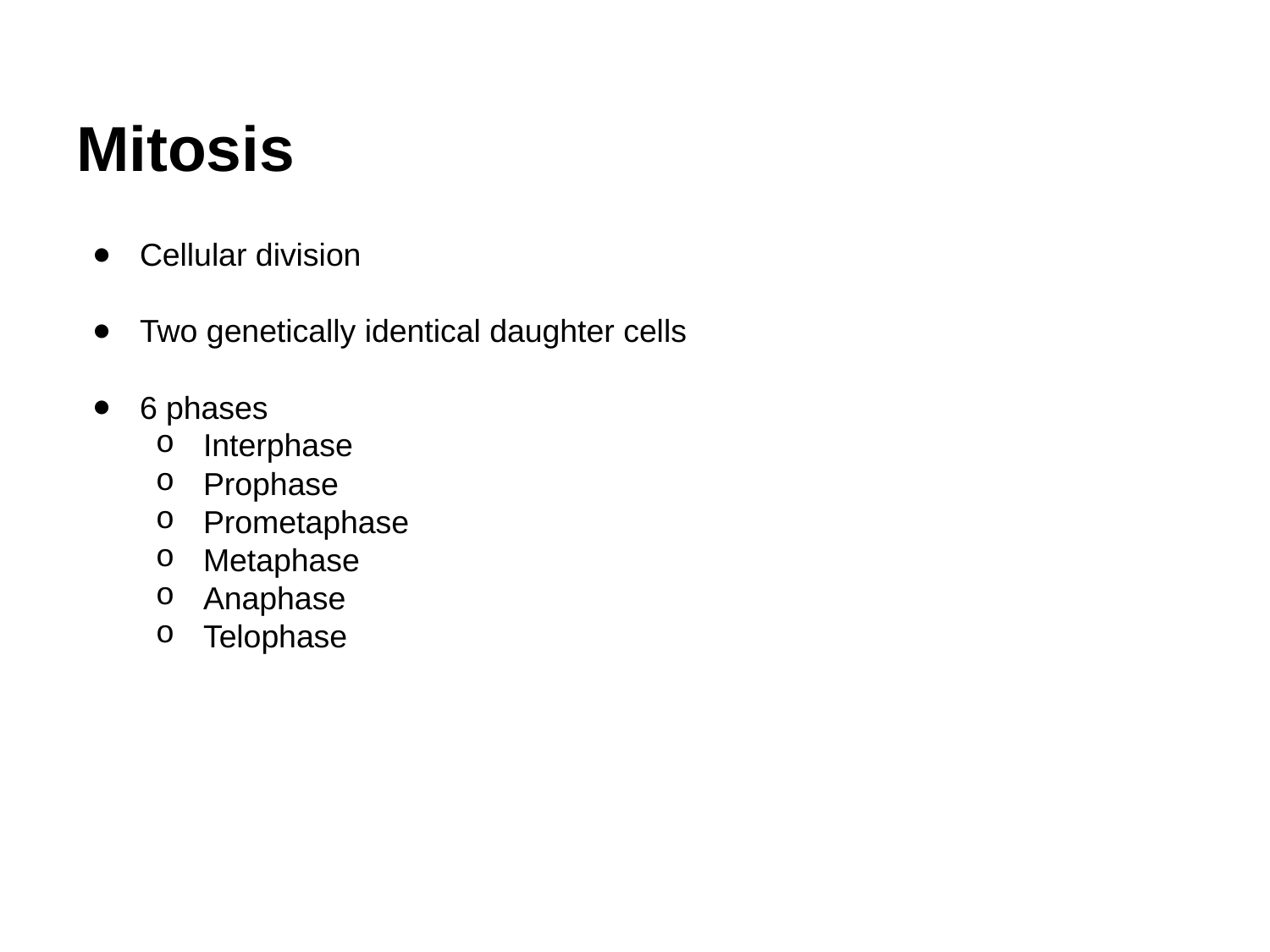

# Mitosis
Cellular division

Two genetically identical daughter cells

6 phases
Interphase
Prophase
Prometaphase
Metaphase
Anaphase
Telophase